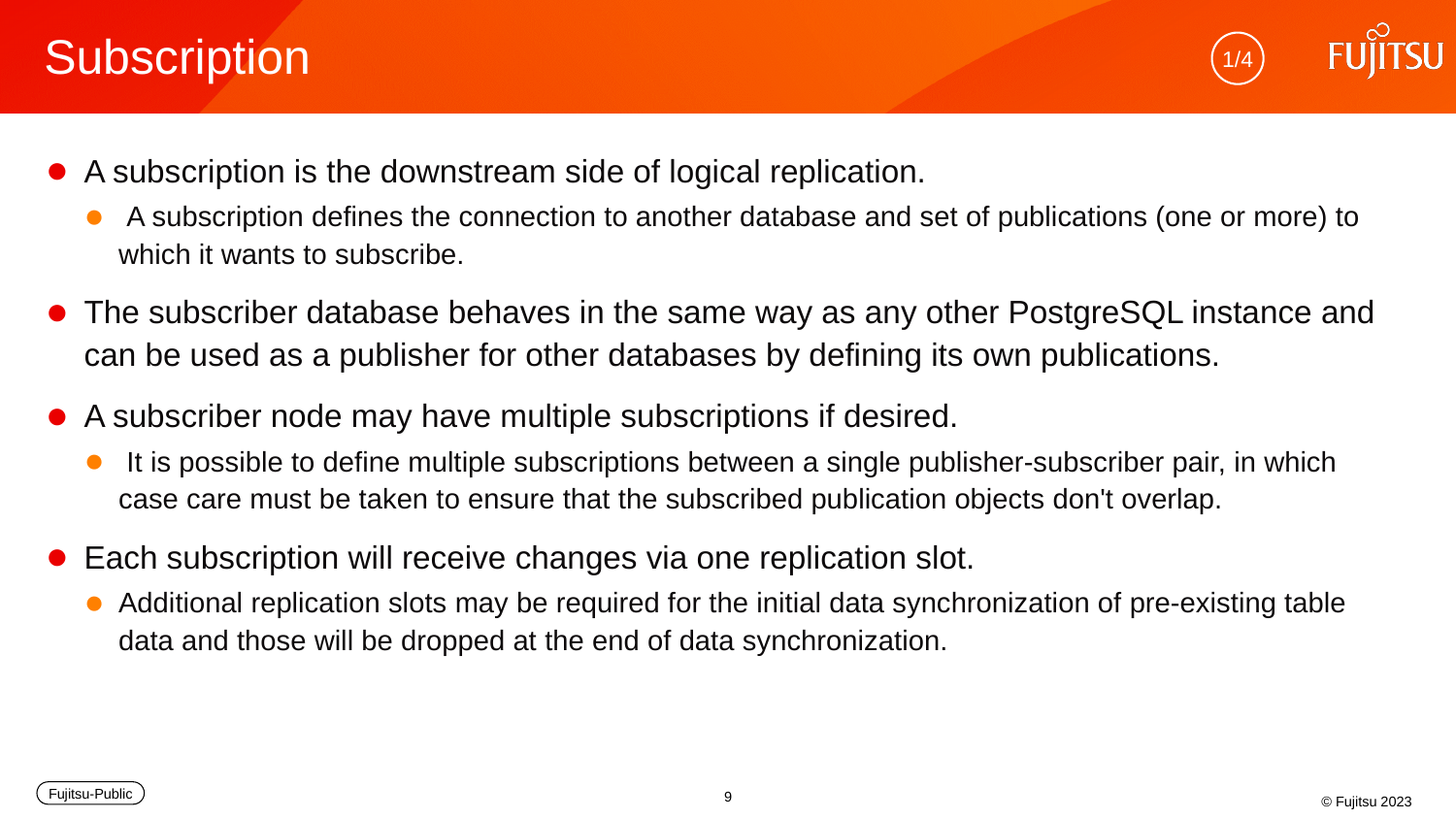

# Subscription
1/4
A subscription is the downstream side of logical replication.
 A subscription defines the connection to another database and set of publications (one or more) to which it wants to subscribe.
The subscriber database behaves in the same way as any other PostgreSQL instance and can be used as a publisher for other databases by defining its own publications.
A subscriber node may have multiple subscriptions if desired.
 It is possible to define multiple subscriptions between a single publisher-subscriber pair, in which case care must be taken to ensure that the subscribed publication objects don't overlap.
Each subscription will receive changes via one replication slot.
Additional replication slots may be required for the initial data synchronization of pre-existing table data and those will be dropped at the end of data synchronization.